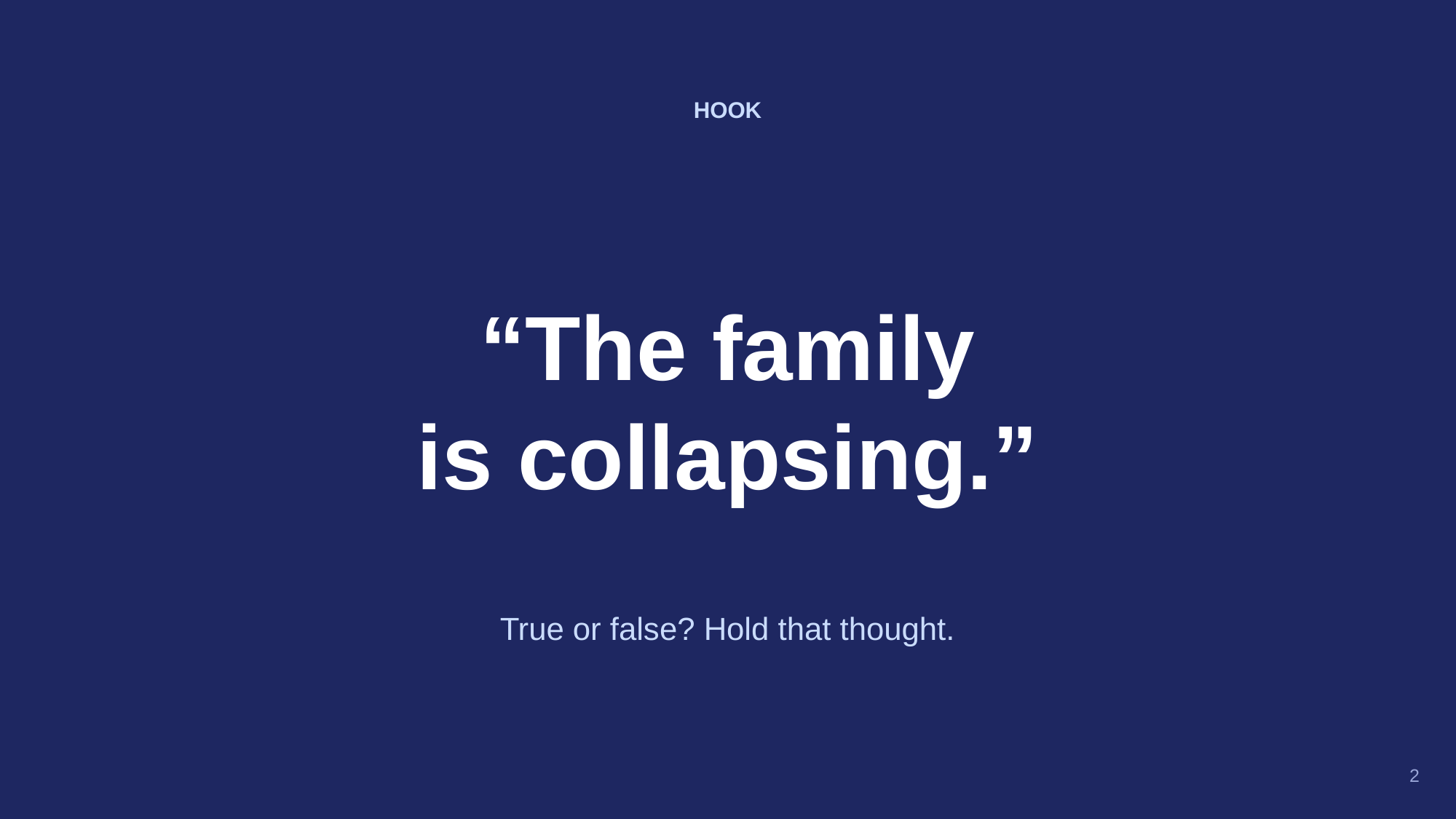

HOOK
“The family
is collapsing.”
True or false? Hold that thought.
2